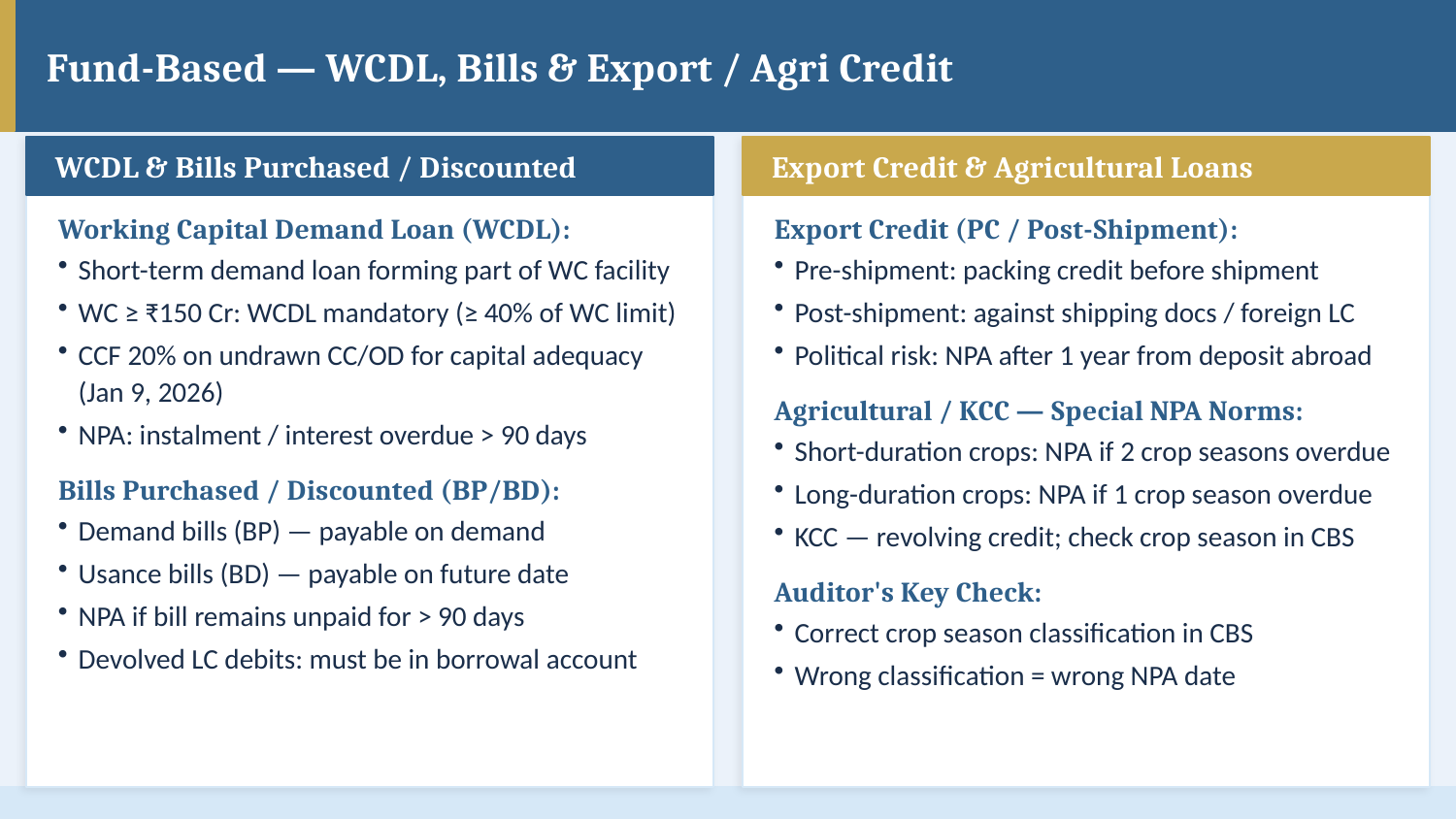

Fund-Based — WCDL, Bills & Export / Agri Credit

WCDL & Bills Purchased / Discounted

Export Credit & Agricultural Loans
Working Capital Demand Loan (WCDL):
Short-term demand loan forming part of WC facility
WC ≥ ₹150 Cr: WCDL mandatory (≥ 40% of WC limit)
CCF 20% on undrawn CC/OD for capital adequacy (Jan 9, 2026)
NPA: instalment / interest overdue > 90 days

Bills Purchased / Discounted (BP/BD):
Demand bills (BP) — payable on demand
Usance bills (BD) — payable on future date
NPA if bill remains unpaid for > 90 days
Devolved LC debits: must be in borrowal account
Export Credit (PC / Post-Shipment):
Pre-shipment: packing credit before shipment
Post-shipment: against shipping docs / foreign LC
Political risk: NPA after 1 year from deposit abroad

Agricultural / KCC — Special NPA Norms:
Short-duration crops: NPA if 2 crop seasons overdue
Long-duration crops: NPA if 1 crop season overdue
KCC — revolving credit; check crop season in CBS

Auditor's Key Check:
Correct crop season classification in CBS
Wrong classification = wrong NPA date